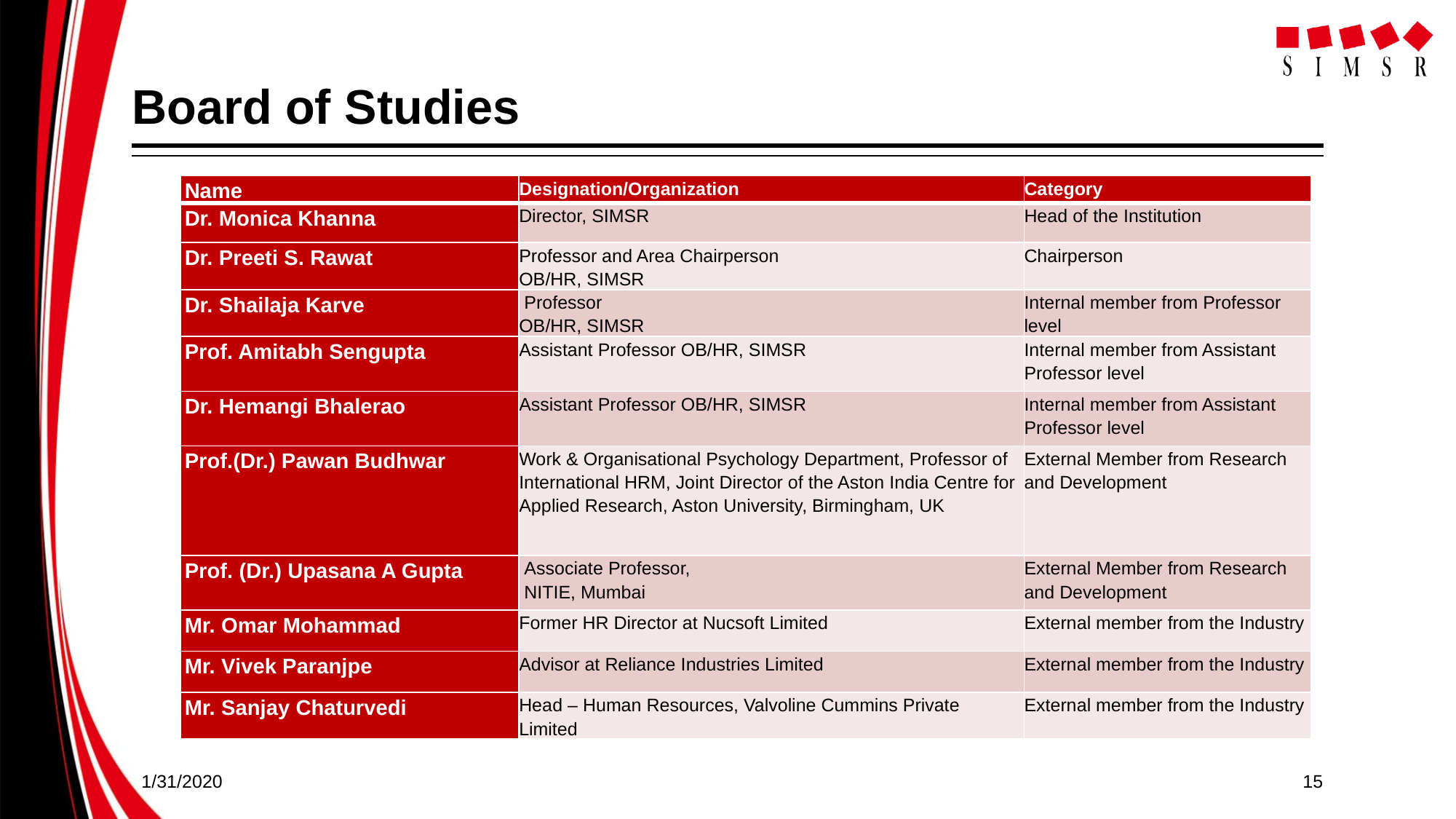

# Board of Studies
| Name | Designation/Organization | Category |
| --- | --- | --- |
| Dr. Monica Khanna | Director, SIMSR | Head of the Institution |
| Dr. Preeti S. Rawat | Professor and Area Chairperson OB/HR, SIMSR | Chairperson |
| Dr. Shailaja Karve | Professor OB/HR, SIMSR | Internal member from Professor level |
| Prof. Amitabh Sengupta | Assistant Professor OB/HR, SIMSR | Internal member from Assistant Professor level |
| Dr. Hemangi Bhalerao | Assistant Professor OB/HR, SIMSR | Internal member from Assistant Professor level |
| Prof.(Dr.) Pawan Budhwar | Work & Organisational Psychology Department, Professor of International HRM, Joint Director of the Aston India Centre for Applied Research, Aston University, Birmingham, UK | External Member from Research and Development |
| Prof. (Dr.) Upasana A Gupta | Associate Professor, NITIE, Mumbai | External Member from Research and Development |
| Mr. Omar Mohammad | Former HR Director at Nucsoft Limited | External member from the Industry |
| Mr. Vivek Paranjpe | Advisor at Reliance Industries Limited | External member from the Industry |
| Mr. Sanjay Chaturvedi | Head – Human Resources, Valvoline Cummins Private Limited | External member from the Industry |
1/31/2020
15